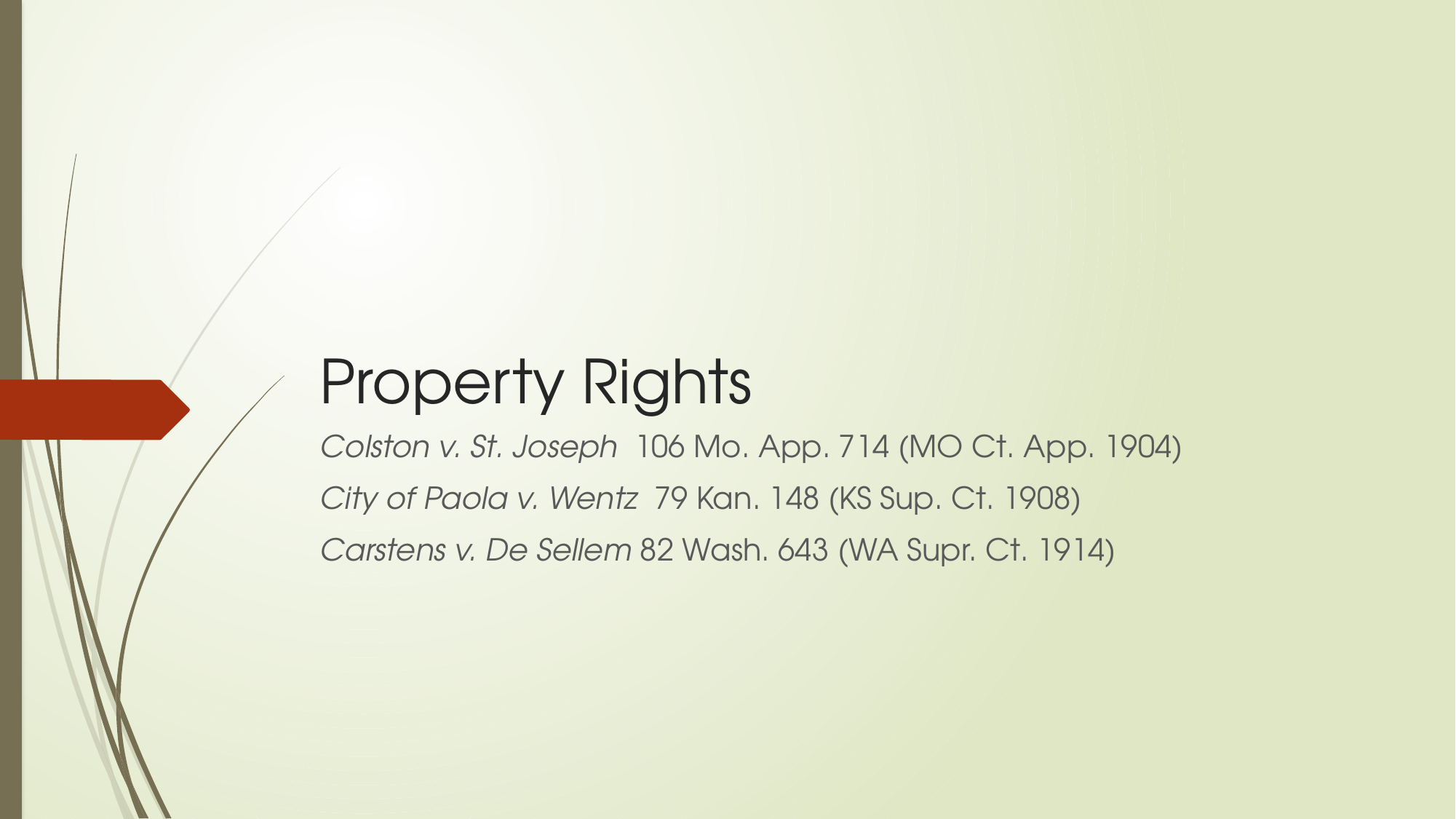

# Property Rights
Colston v. St. Joseph  106 Mo. App. 714 (MO Ct. App. 1904)
City of Paola v. Wentz  79 Kan. 148 (KS Sup. Ct. 1908)
Carstens v. De Sellem 82 Wash. 643 (WA Supr. Ct. 1914)